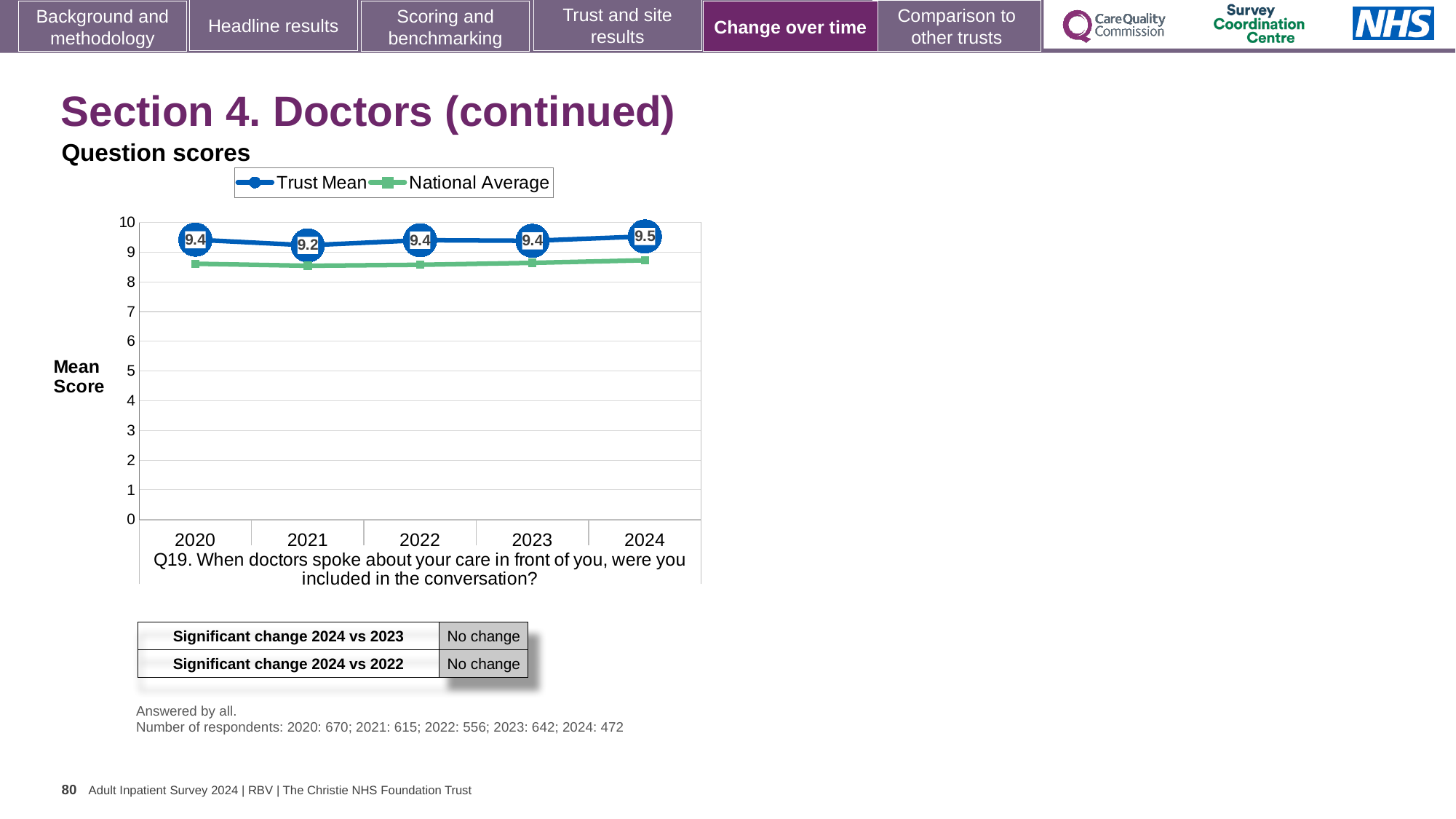

# Section 4. Doctors (continued)
Question scores

### Chart

| Category | Trust Mean | National Average |
|---|---|---|
| 2020 | 9.42075053475936 | 8.609712905216018 |
| 2021 | 9.230462620701555 | 8.541869177908548 |
| 2022 | 9.40257859732685 | 8.575082069943644 |
| 2023 | 9.382860995559337 | 8.641430583880739 |
| 2024 | 9.530416555062038 | 8.727549776752475 |
| Significant change 2024 vs 2023 | No change |
| --- | --- |
| Significant change 2024 vs 2022 | No change |
Answered by all.
Number of respondents: 2020: 670; 2021: 615; 2022: 556; 2023: 642; 2024: 472

80